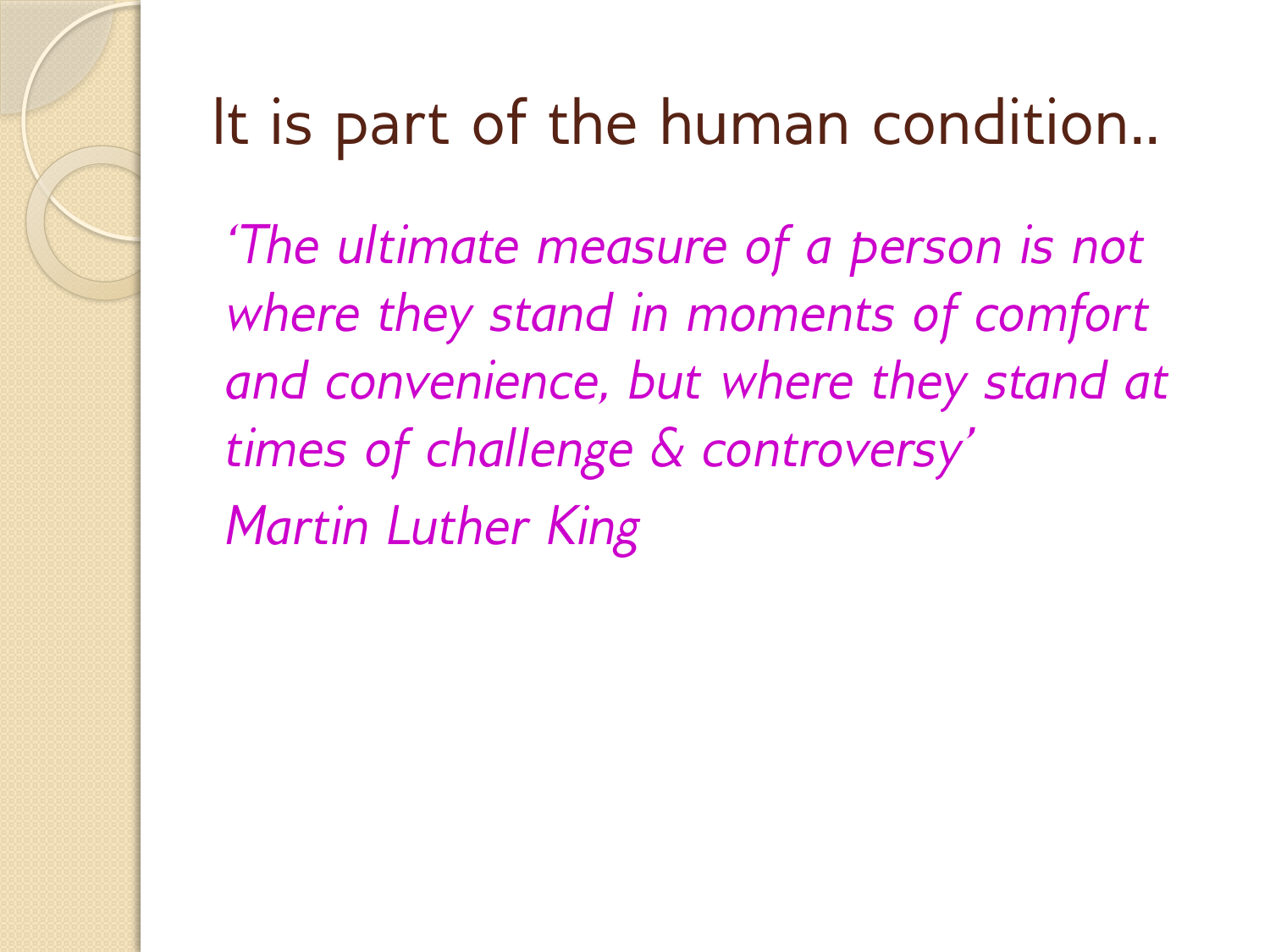

# It is part of the human condition..
‘The ultimate measure of a person is not where they stand in moments of comfort and convenience, but where they stand at times of challenge & controversy’
Martin Luther King